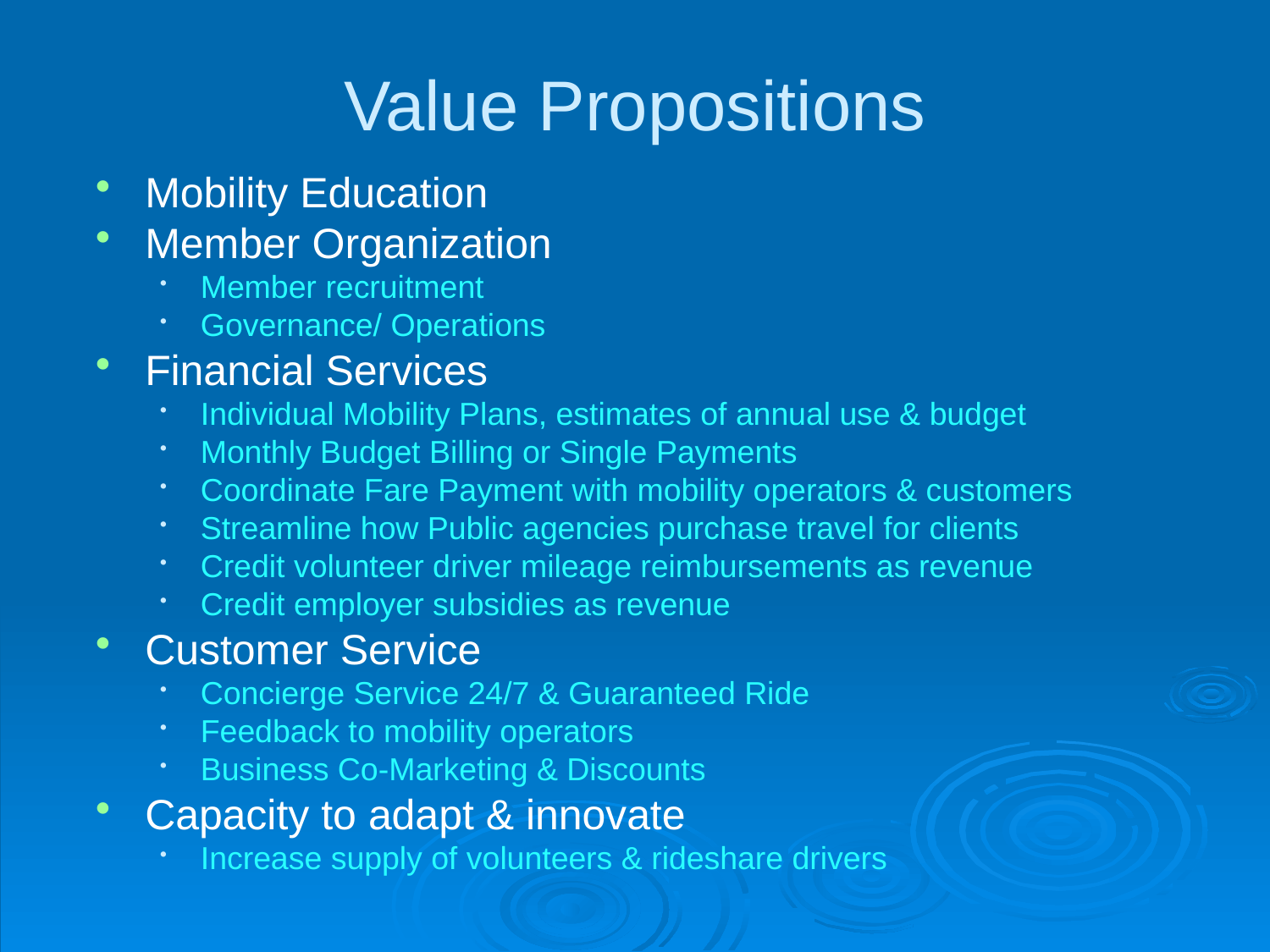

# Value Propositions
Mobility Education
Member Organization
Member recruitment
Governance/ Operations
Financial Services
Individual Mobility Plans, estimates of annual use & budget
Monthly Budget Billing or Single Payments
Coordinate Fare Payment with mobility operators & customers
Streamline how Public agencies purchase travel for clients
Credit volunteer driver mileage reimbursements as revenue
Credit employer subsidies as revenue
Customer Service
Concierge Service 24/7 & Guaranteed Ride
Feedback to mobility operators
Business Co-Marketing & Discounts
Capacity to adapt & innovate
Increase supply of volunteers & rideshare drivers